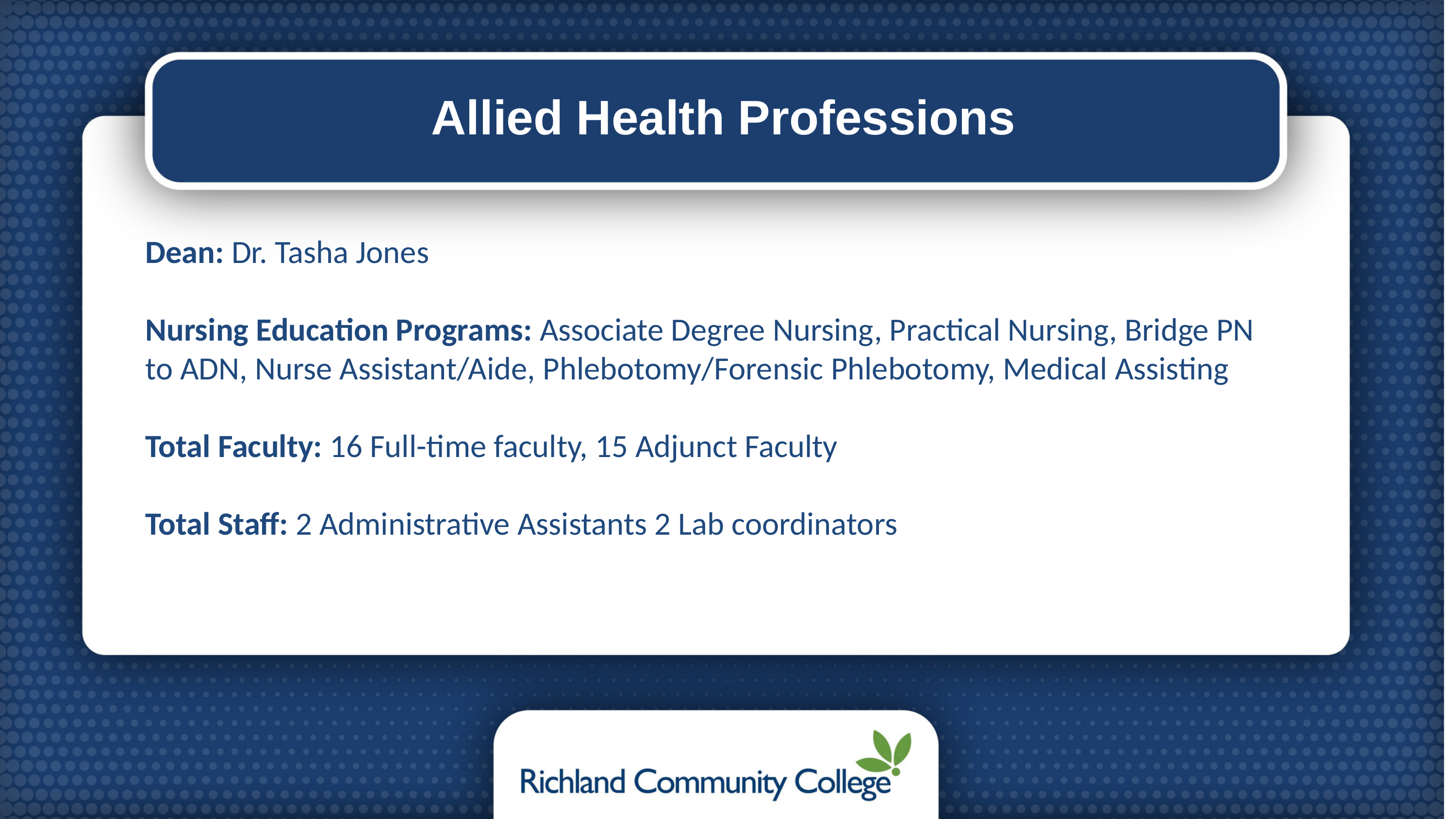

Allied Health Professions
Dean: Dr. Tasha Jones

Nursing Education Programs: Associate Degree Nursing, Practical Nursing, Bridge PN to ADN, Nurse Assistant/Aide, Phlebotomy/Forensic Phlebotomy, Medical Assisting

Total Faculty: 16 Full-time faculty, 15 Adjunct Faculty

Total Staff: 2 Administrative Assistants 2 Lab coordinators